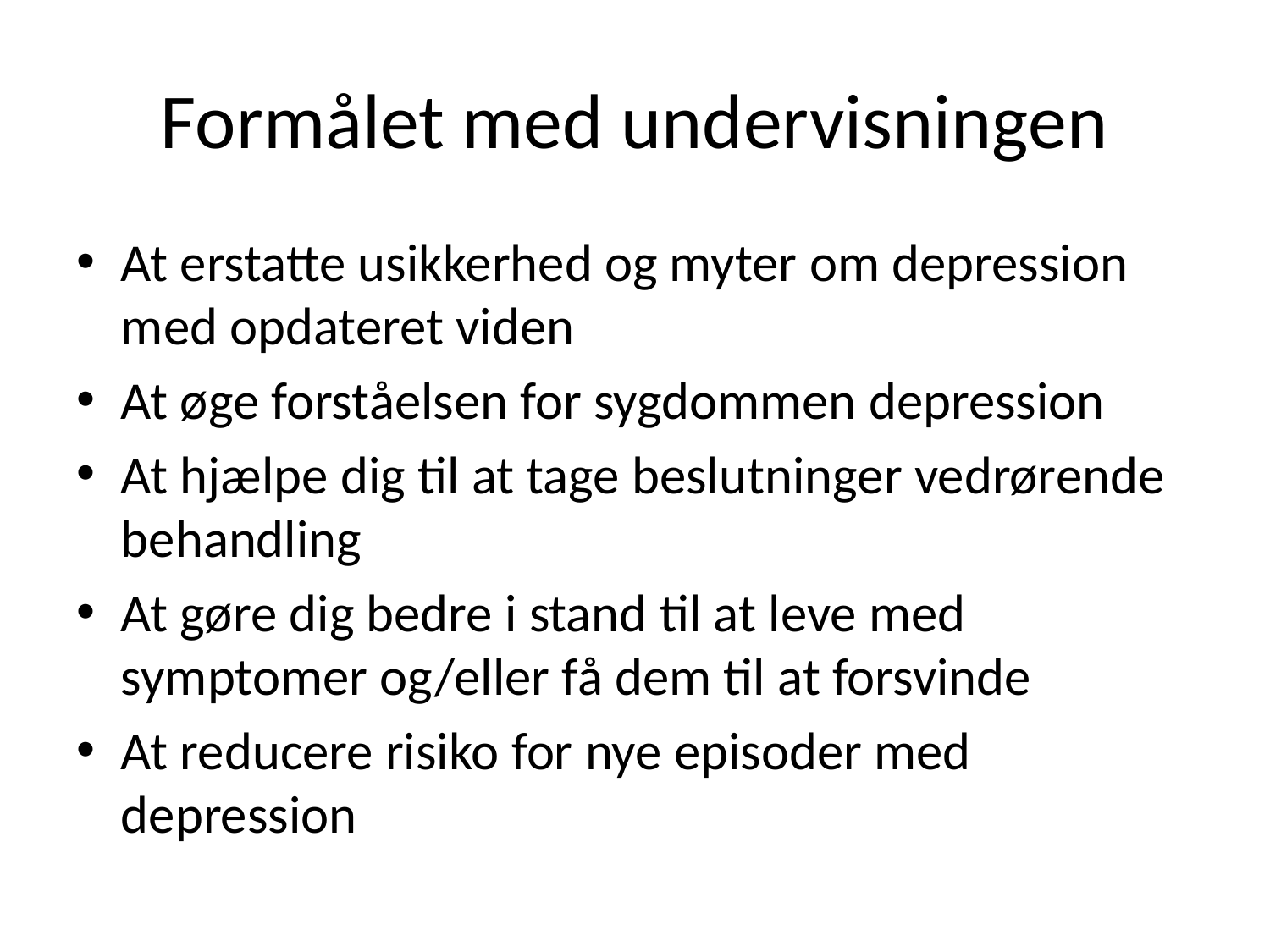

# Formålet med undervisningen
At erstatte usikkerhed og myter om depression med opdateret viden
At øge forståelsen for sygdommen depression
At hjælpe dig til at tage beslutninger vedrørende behandling
At gøre dig bedre i stand til at leve med symptomer og/eller få dem til at forsvinde
At reducere risiko for nye episoder med depression